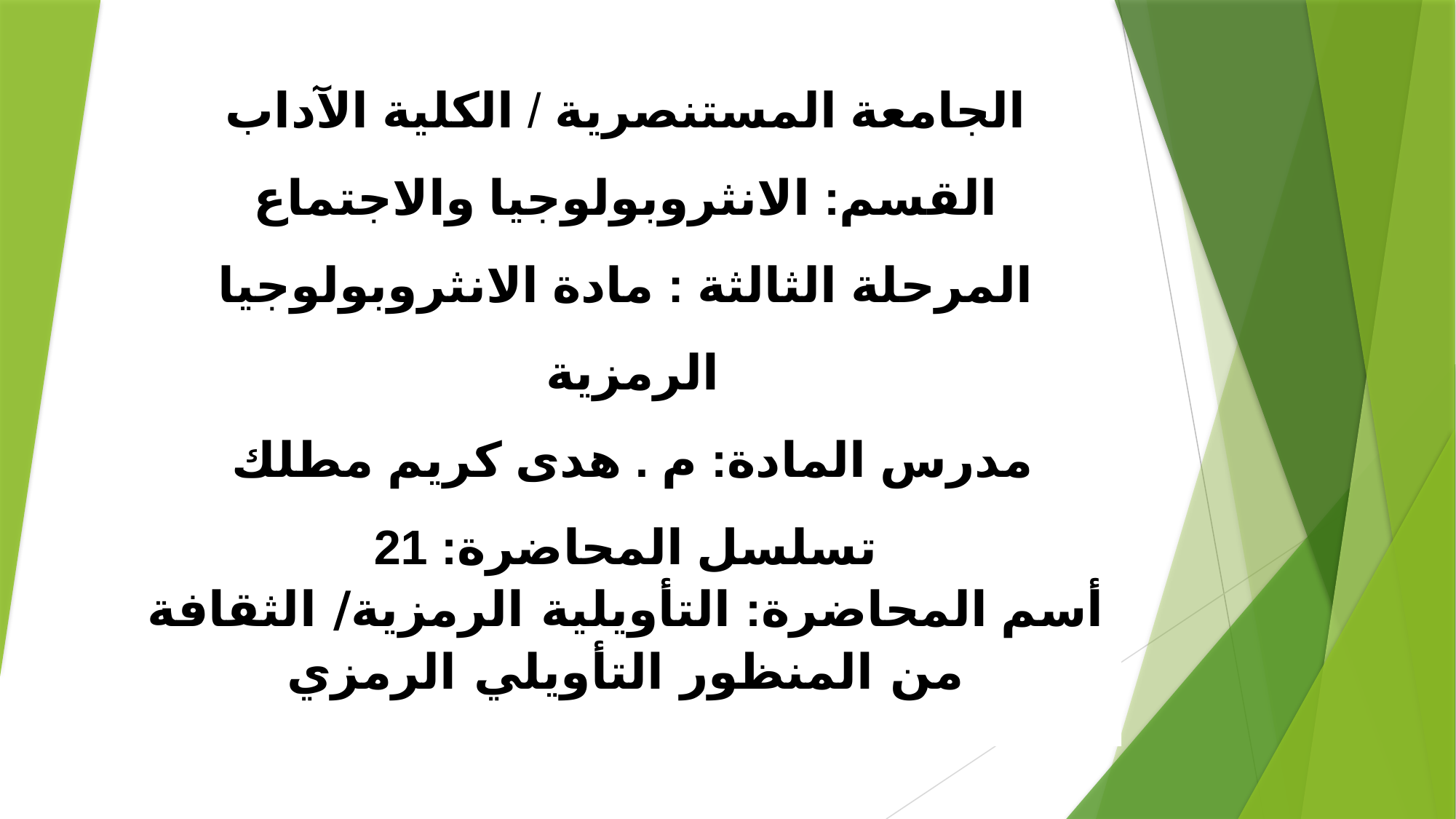

الجامعة المستنصرية / الكلية الآداب
القسم: الانثروبولوجيا والاجتماع
المرحلة الثالثة : مادة الانثروبولوجيا الرمزية
مدرس المادة: م . هدى كريم مطلك
تسلسل المحاضرة: 21
أسم المحاضرة: التأويلية الرمزية/ الثقافة من المنظور التأويلي الرمزي